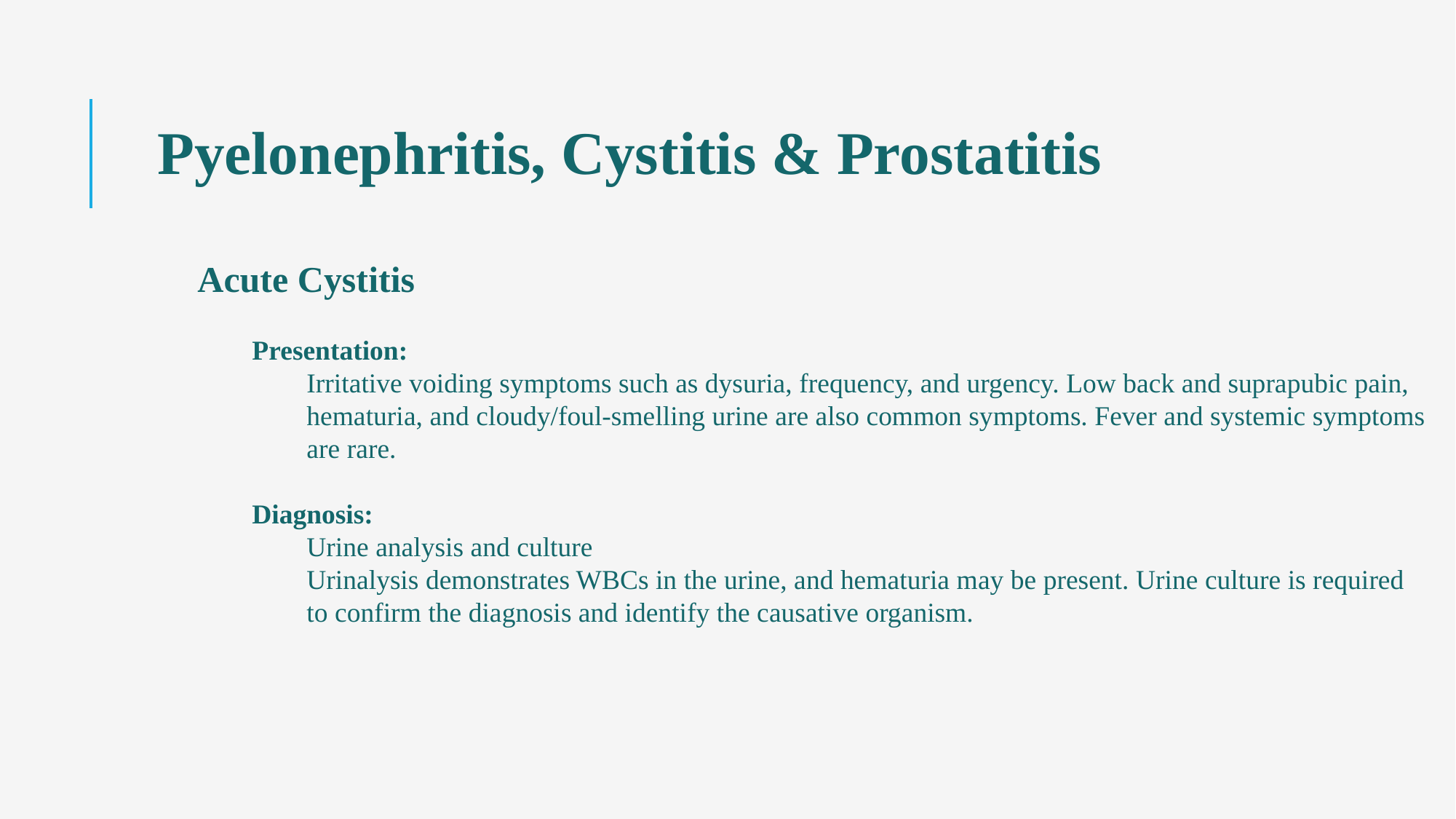

Pyelonephritis, Cystitis & Prostatitis
Acute Cystitis

Presentation:
Irritative voiding symptoms such as dysuria, frequency, and urgency. Low back and suprapubic pain, hematuria, and cloudy/foul-smelling urine are also common symptoms. Fever and systemic symptoms are rare.

Diagnosis:
Urine analysis and culture
Urinalysis demonstrates WBCs in the urine, and hematuria may be present. Urine culture is required to confirm the diagnosis and identify the causative organism.